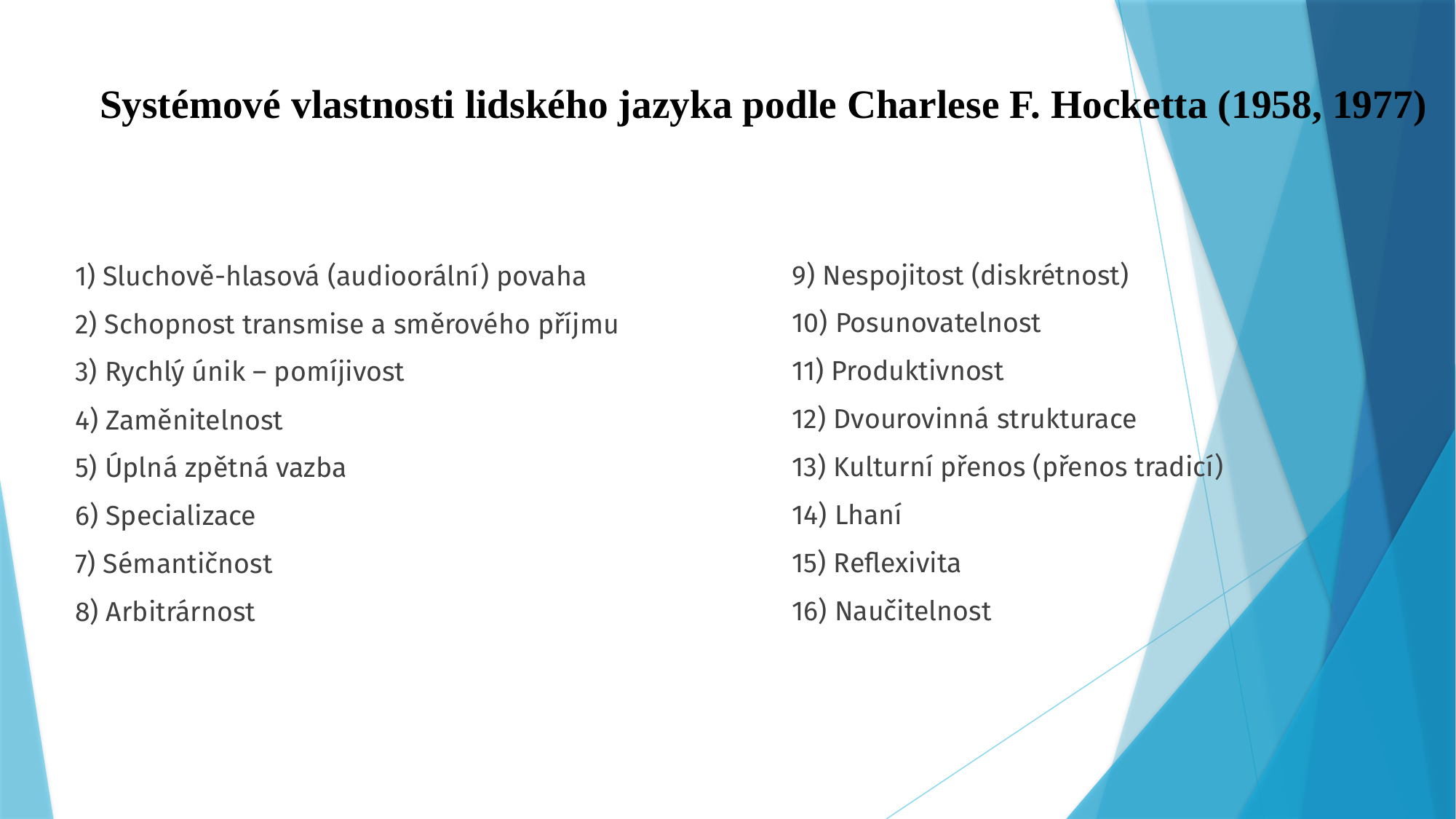

# Systémové vlastnosti lidského jazyka podle Charlese F. Hocketta (1958, 1977)
9) Nespojitost (diskrétnost)
10) Posunovatelnost
11) Produktivnost
12) Dvourovinná strukturace
13) Kulturní přenos (přenos tradicí)
14) Lhaní
15) Reflexivita
16) Naučitelnost

1) Sluchově-hlasová (audioorální) povaha
2) Schopnost transmise a směrového příjmu
3) Rychlý únik – pomíjivost
4) Zaměnitelnost
5) Úplná zpětná vazba
6) Specializace
7) Sémantičnost
8) Arbitrárnost